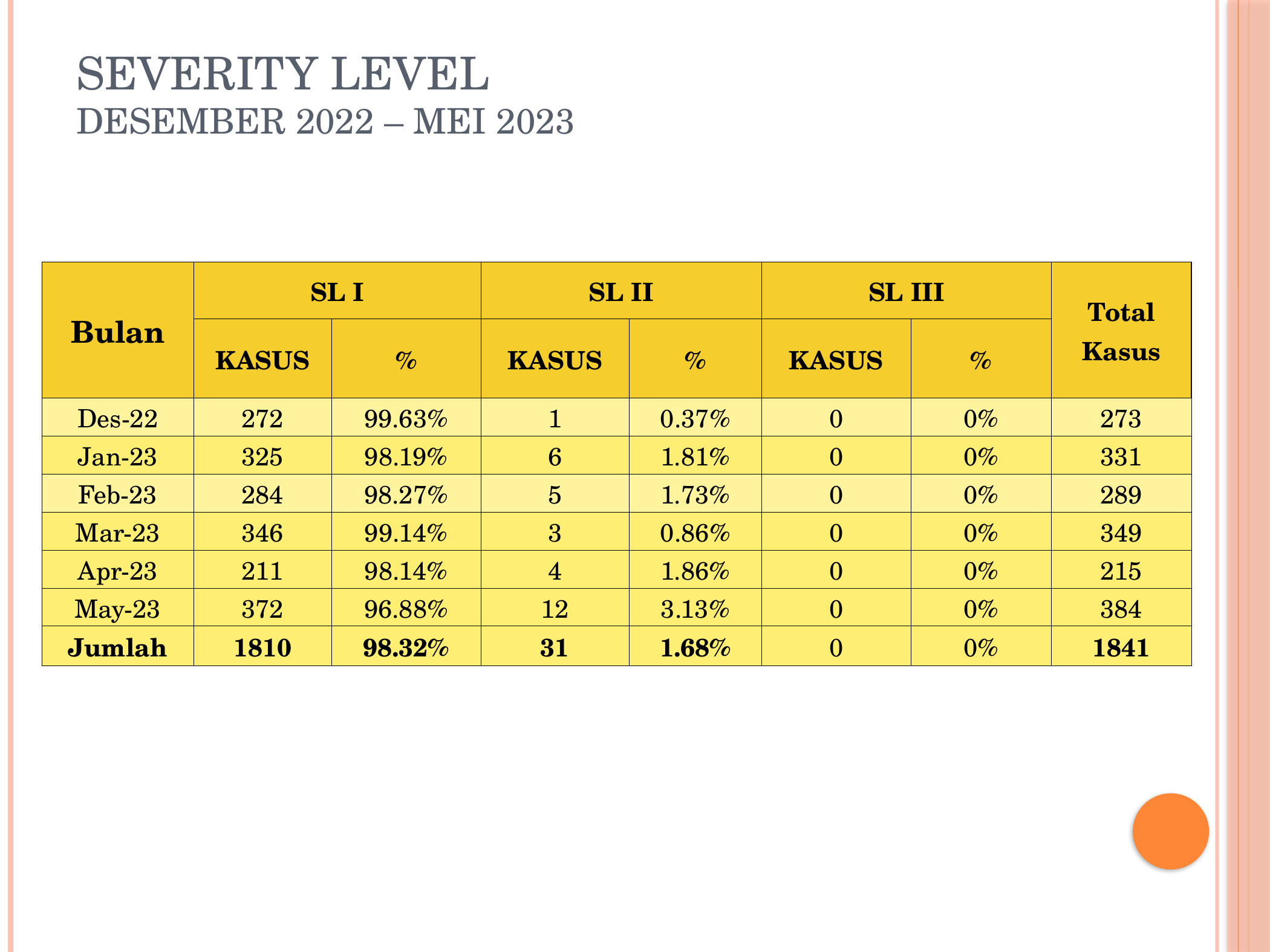

# Severity level DESEMBER 2022 – MEI 2023
| Bulan | SL I |  | SL II |  | SL III |  | Total Kasus |
| --- | --- | --- | --- | --- | --- | --- | --- |
|  | KASUS | % | KASUS | % | KASUS | % |  |
| Des-22 | 272 | 99.63% | 1 | 0.37% | 0 | 0% | 273 |
| Jan-23 | 325 | 98.19% | 6 | 1.81% | 0 | 0% | 331 |
| Feb-23 | 284 | 98.27% | 5 | 1.73% | 0 | 0% | 289 |
| Mar-23 | 346 | 99.14% | 3 | 0.86% | 0 | 0% | 349 |
| Apr-23 | 211 | 98.14% | 4 | 1.86% | 0 | 0% | 215 |
| May-23 | 372 | 96.88% | 12 | 3.13% | 0 | 0% | 384 |
| Jumlah | 1810 | 98.32% | 31 | 1.68% | 0 | 0% | 1841 |